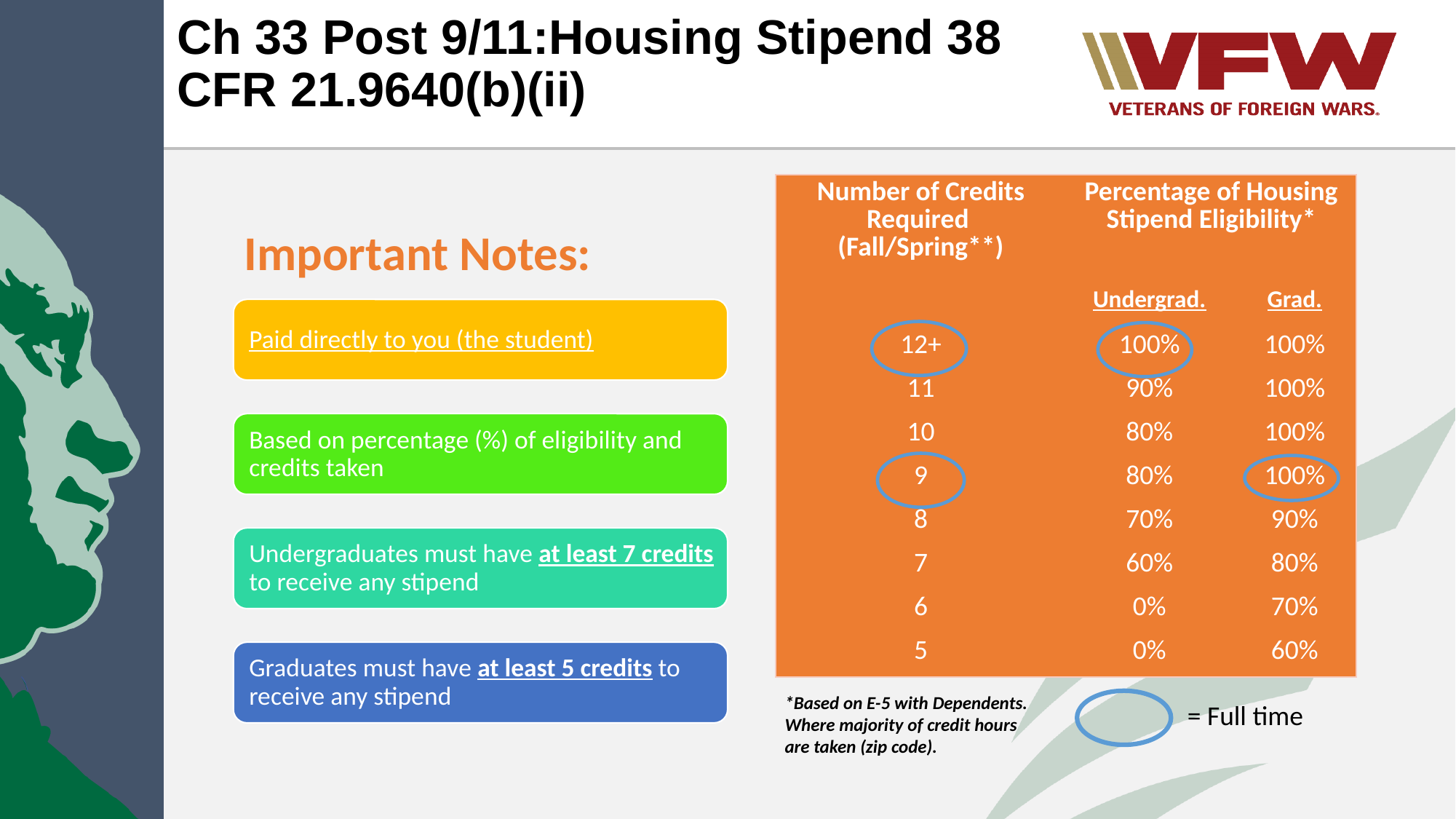

# Ch 33 Post 9/11:Housing Stipend 38 CFR 21.9640(b)(ii)
| Number of Credits Required (Fall/Spring\*\*) | Percentage of Housing Stipend Eligibility\* |  |
| --- | --- | --- |
|  | Undergrad. | Grad. |
| 12+ | 100% | 100% |
| 11 | 90% | 100% |
| 10 | 80% | 100% |
| 9 | 80% | 100% |
| 8 | 70% | 90% |
| 7 | 60% | 80% |
| 6 | 0% | 70% |
| 5 | 0% | 60% |
Important Notes:
Paid directly to you (the student)

Based on percentage (%) of eligibility and credits taken

Undergraduates must have at least 7 credits to receive any stipend

Graduates must have at least 5 credits to receive any stipend

*Based on E-5 with Dependents. Where majority of credit hours are taken (zip code).

= Full time